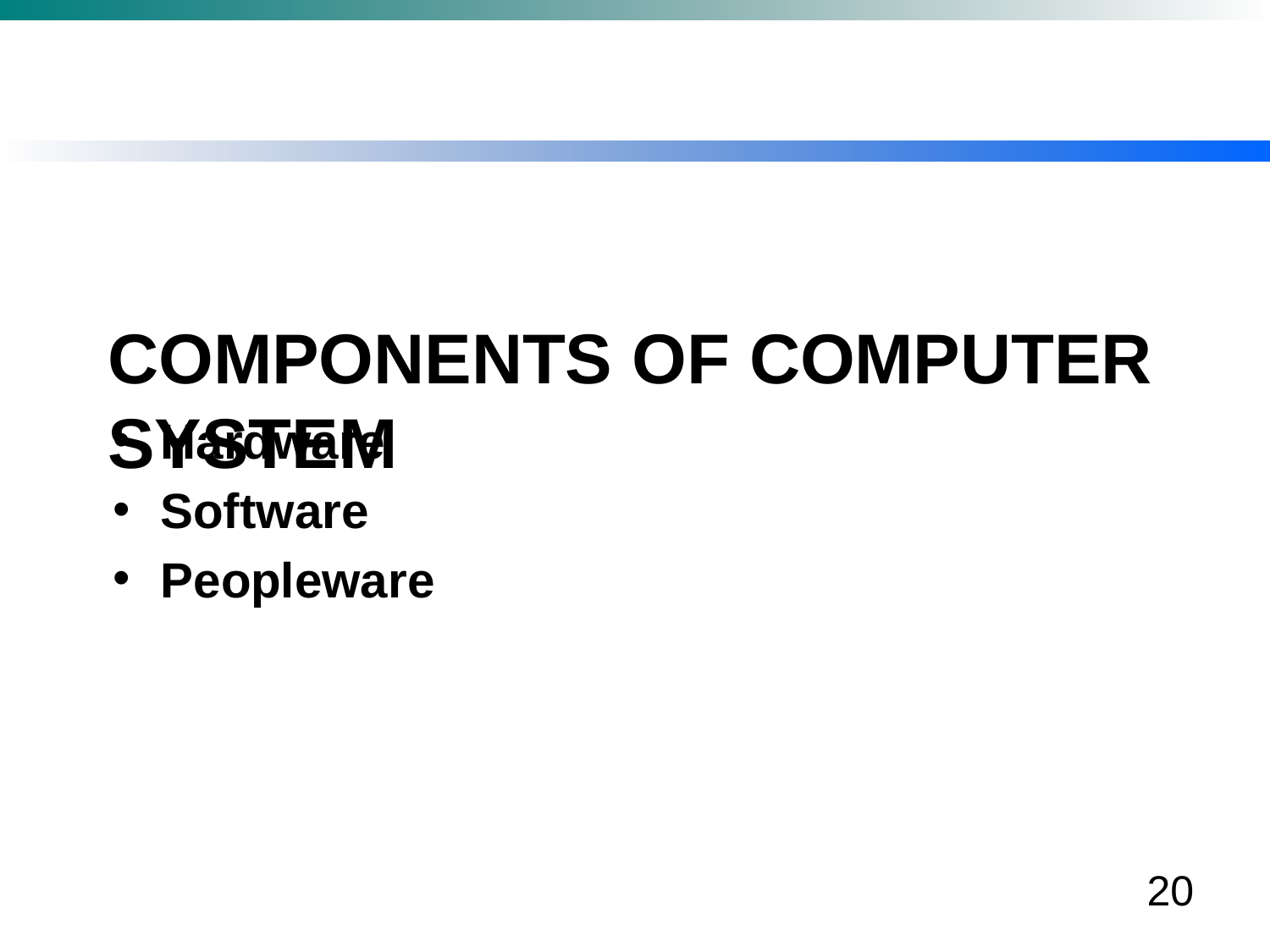

# Components of computer system
Hardware
Software
Peopleware
20